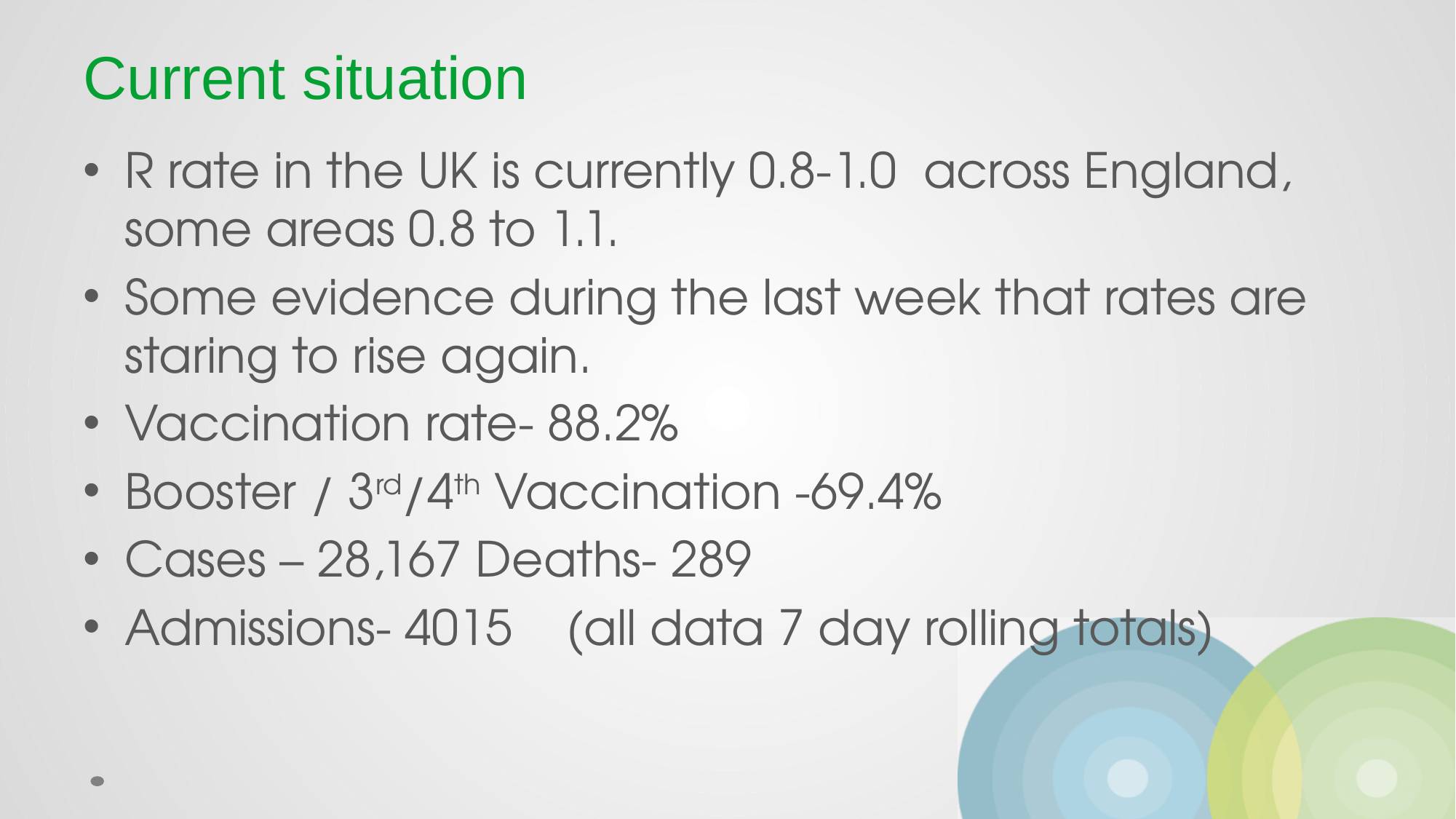

# Current situation
R rate in the UK is currently 0.8-1.0  across England, some areas 0.8 to 1.1.
Some evidence during the last week that rates are staring to rise again.
Vaccination rate- 88.2%
Booster / 3rd/4th Vaccination -69.4%
Cases – 28,167 Deaths- 289
Admissions- 4015    (all data 7 day rolling totals)